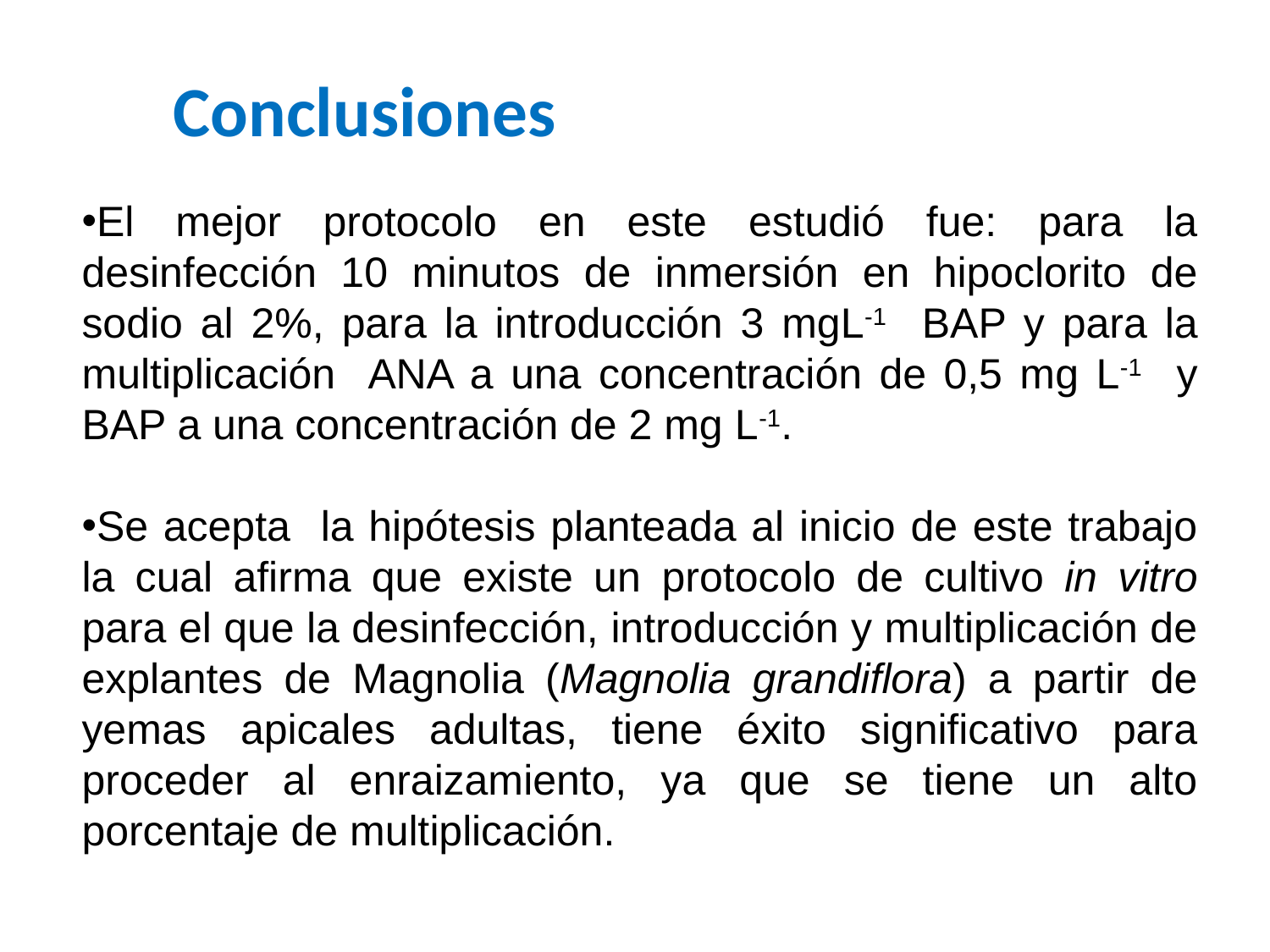

Conclusiones
El mejor protocolo en este estudió fue: para la desinfección 10 minutos de inmersión en hipoclorito de sodio al 2%, para la introducción 3 mgL-1  BAP y para la multiplicación  ANA a una concentración de 0,5 mg L-1  y BAP a una concentración de 2 mg L-1.

Se acepta  la hipótesis planteada al inicio de este trabajo la cual afirma que existe un protocolo de cultivo in vitro para el que la desinfección, introducción y multiplicación de explantes de Magnolia (Magnolia grandiflora) a partir de yemas apicales adultas, tiene éxito significativo para proceder al enraizamiento, ya que se tiene un alto porcentaje de multiplicación.